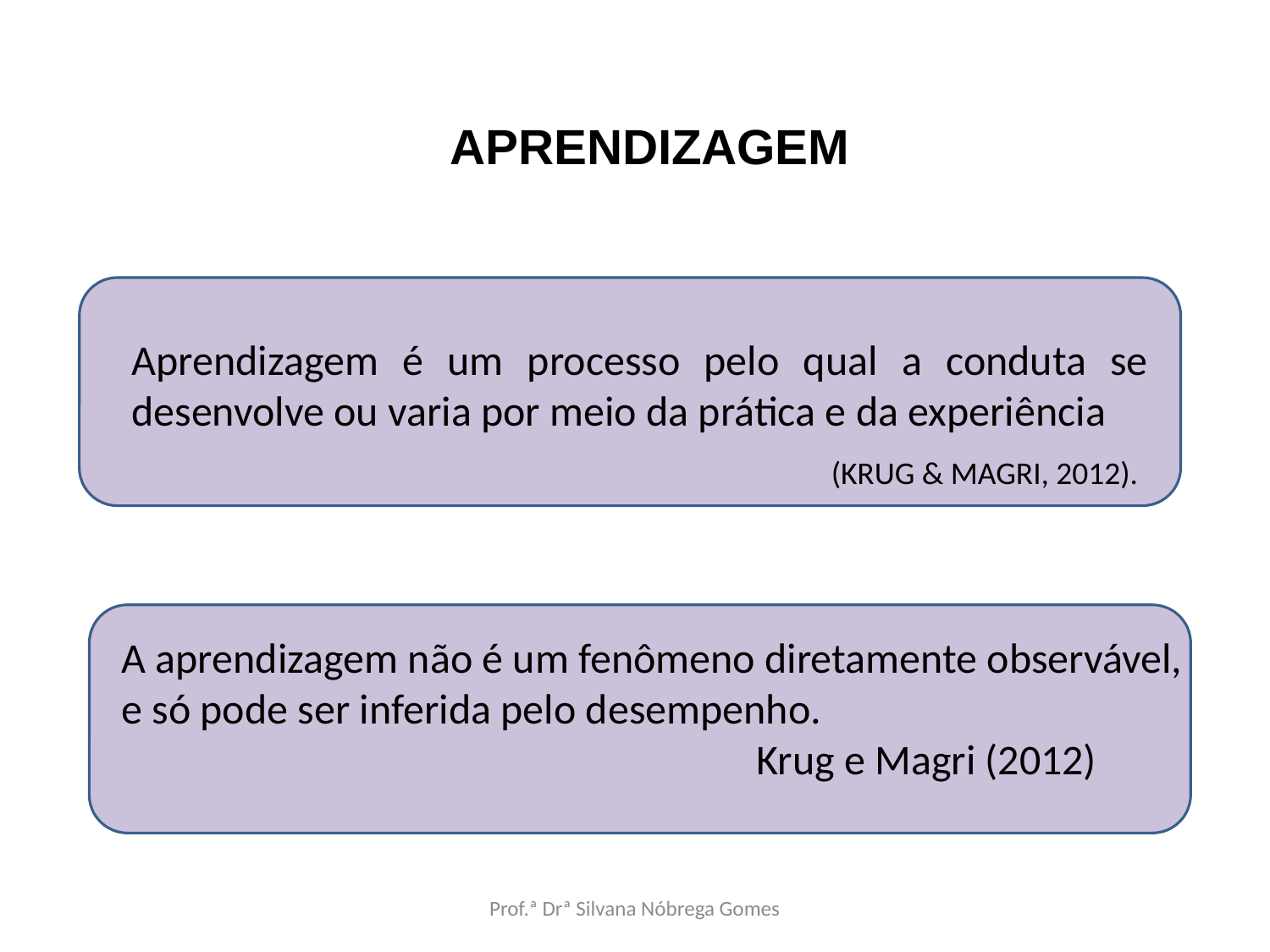

APRENDIZAGEM

Aprendizagem é um processo pelo qual a conduta se desenvolve ou varia por meio da prática e da experiência
(KRUG & MAGRI, 2012).

A aprendizagem não é um fenômeno diretamente observável, e só pode ser inferida pelo desempenho.
					Krug e Magri (2012)
Prof.ª Drª Silvana Nóbrega Gomes